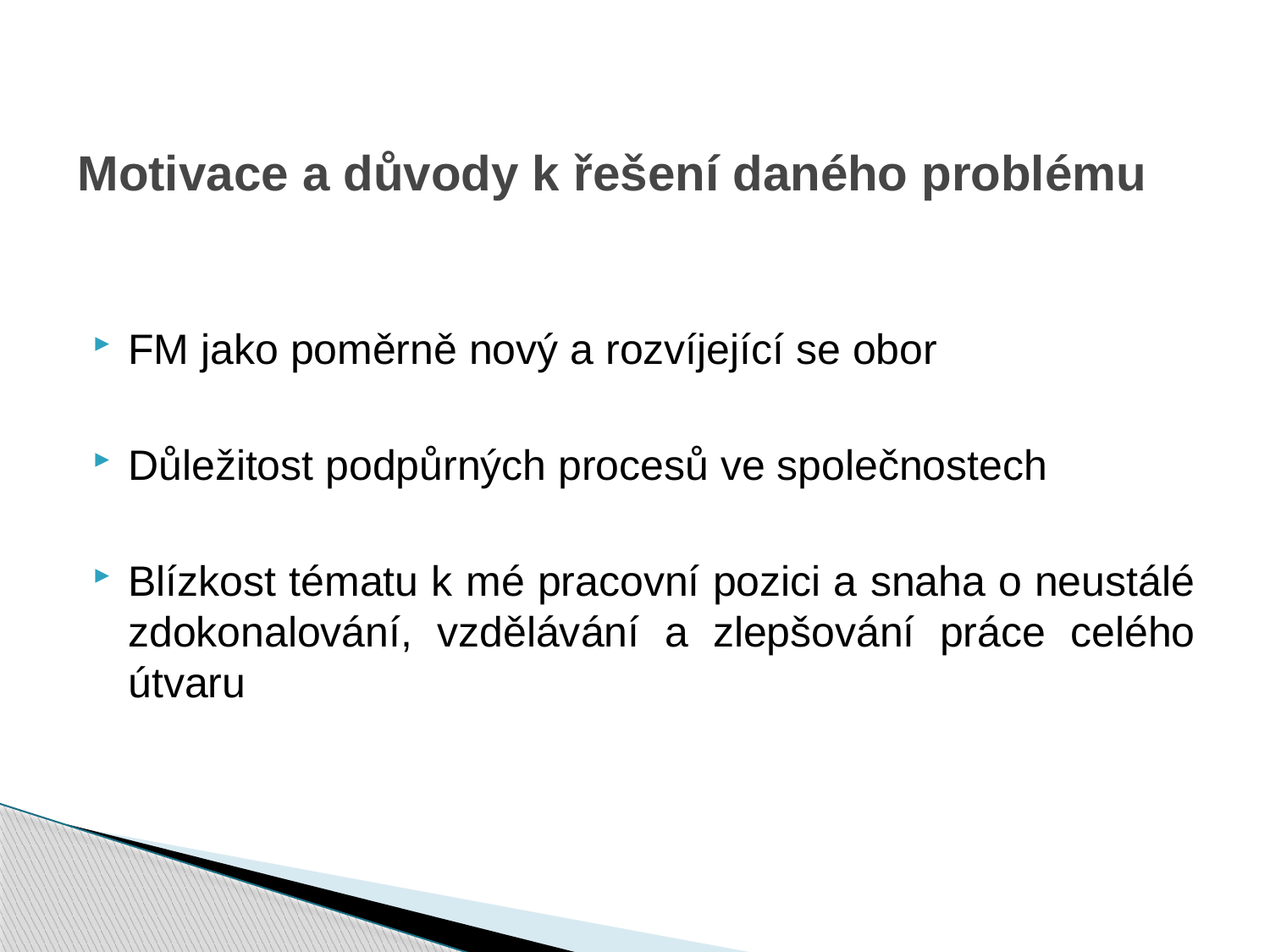

# Motivace a důvody k řešení daného problému
FM jako poměrně nový a rozvíjející se obor

Důležitost podpůrných procesů ve společnostech

Blízkost tématu k mé pracovní pozici a snaha o neustálé zdokonalování, vzdělávání a zlepšování práce celého útvaru